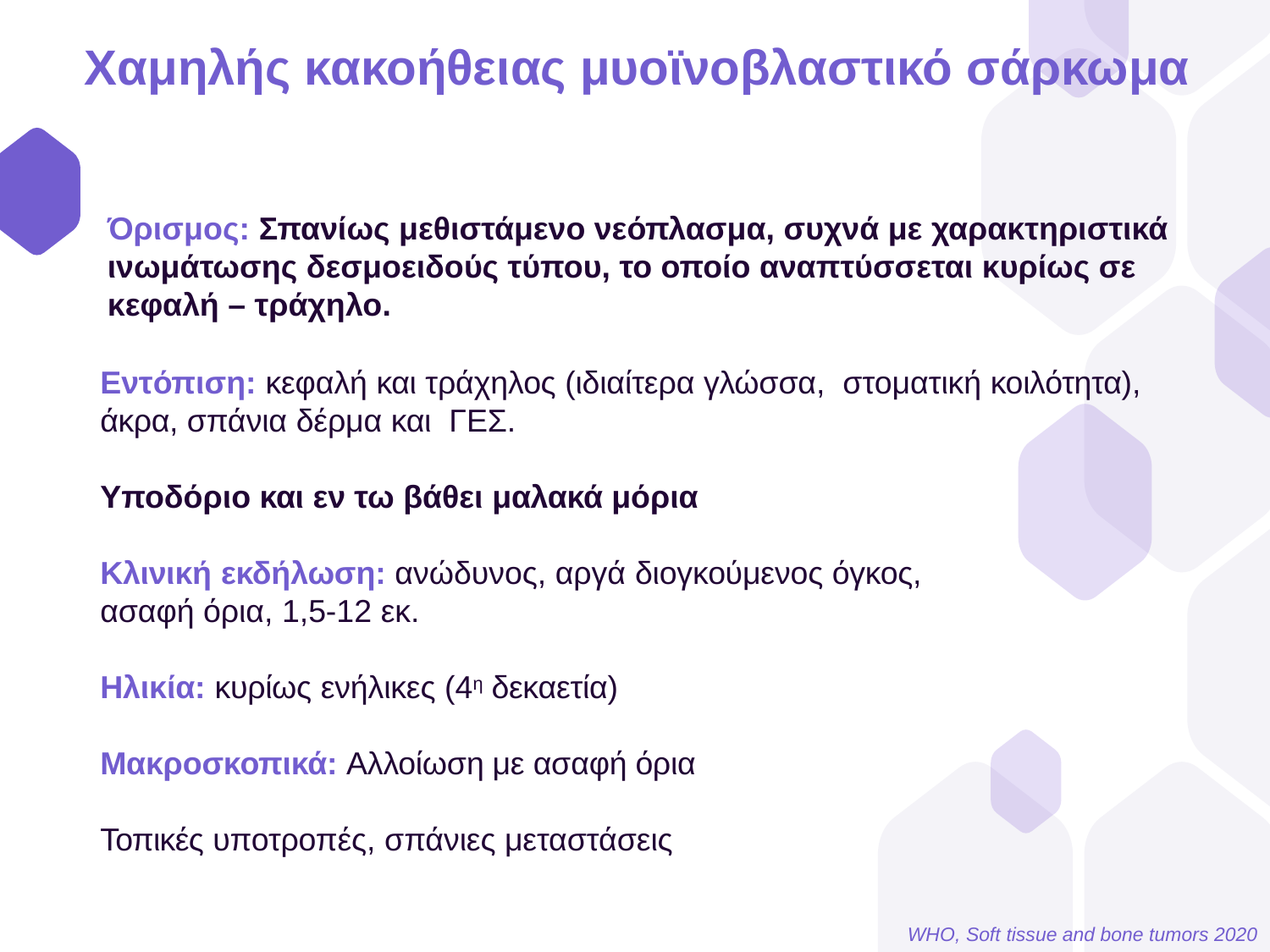

# Χαμηλής κακοήθειας μυοϊνοβλαστικό σάρκωμα
Όρισμος: Σπανίως μεθιστάμενο νεόπλασμα, συχνά με χαρακτηριστικά ινωμάτωσης δεσμοειδούς τύπου, το οποίο αναπτύσσεται κυρίως σε κεφαλή – τράχηλο.

Εντόπιση: κεφαλή και τράχηλος (ιδιαίτερα γλώσσα,  στοματική κοιλότητα), άκρα, σπάνια δέρμα και  ΓΕΣ.

Υποδόριο και εν τω βάθει μαλακά μόρια

Κλινική εκδήλωση: ανώδυνος, αργά διογκούμενος όγκος,
ασαφή όρια, 1,5-12 εκ.

Ηλικία: κυρίως ενήλικες (4η δεκαετία)

Μακροσκοπικά: Αλλοίωση με ασαφή όρια

Τοπικές υποτροπές, σπάνιες μεταστάσεις
WHO, Soft tissue and bone tumors 2020